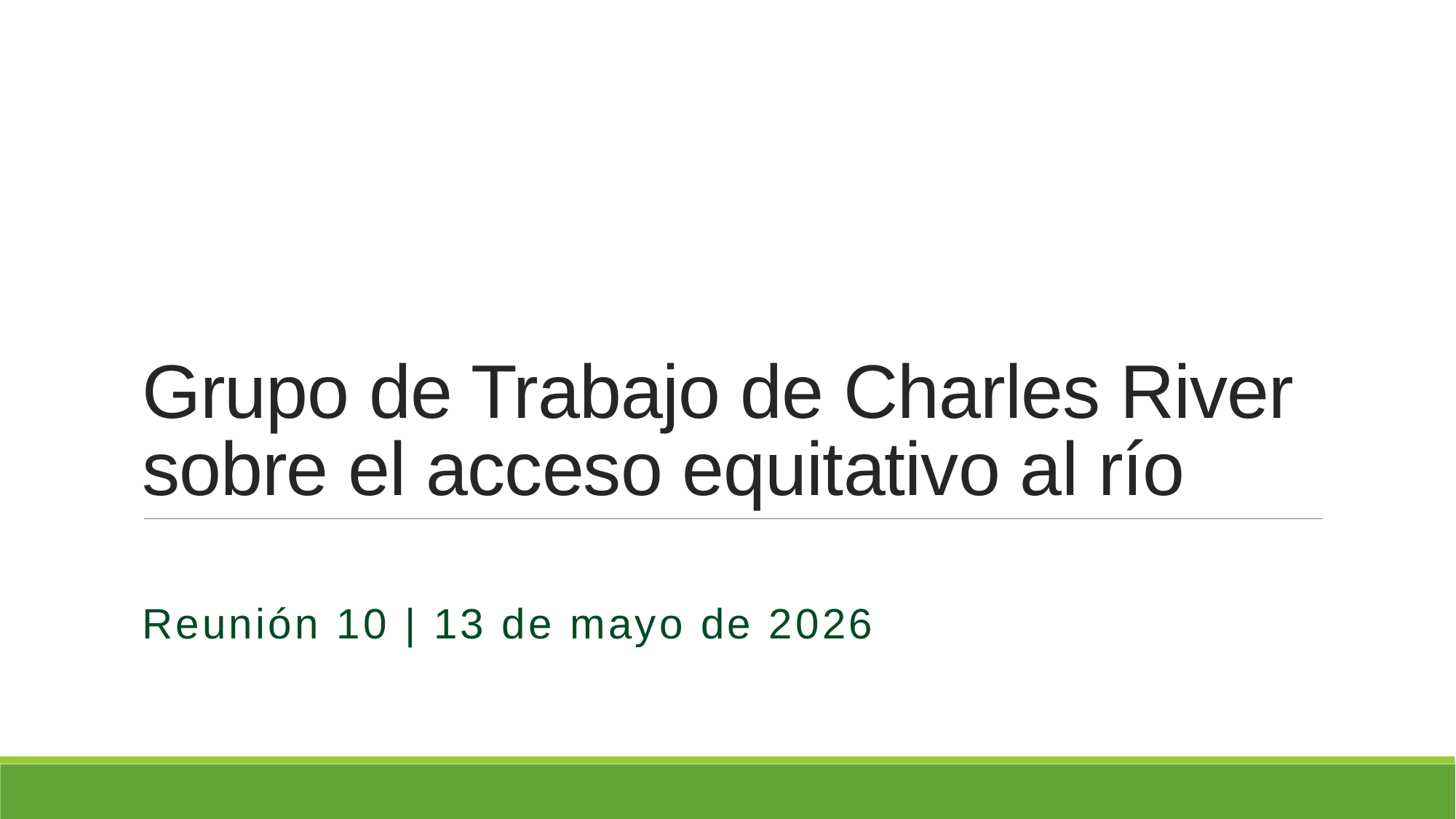

# Grupo de Trabajo de Charles River sobre el acceso equitativo al río

Reunión 10 | 13 de mayo de 2026